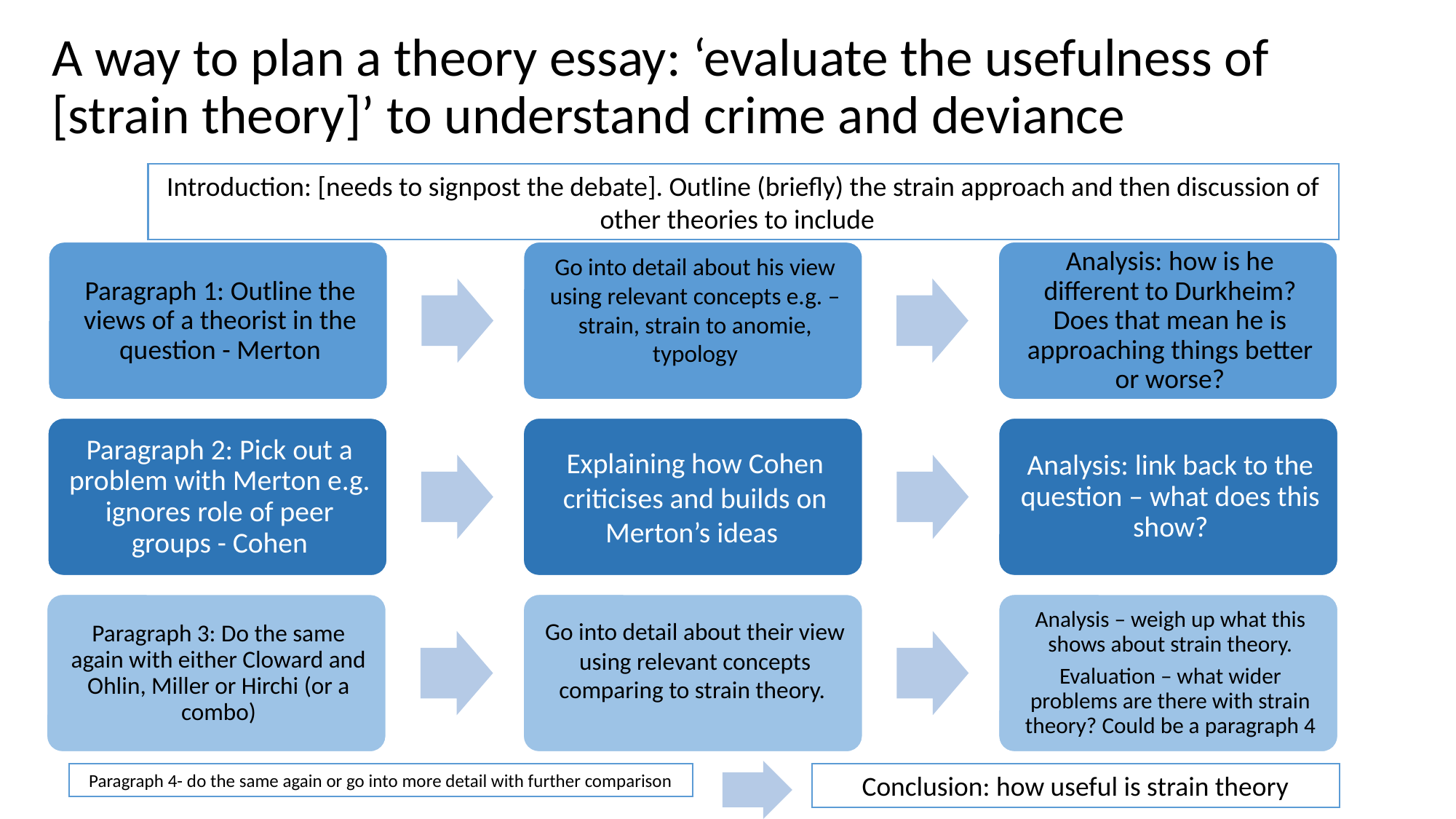

# A way to plan a theory essay: ‘evaluate the usefulness of [strain theory]’ to understand crime and deviance
Introduction: [needs to signpost the debate]. Outline (briefly) the strain approach and then discussion of other theories to include
Paragraph 1: Outline the views of a theorist in the question - Merton

Go into detail about his view using relevant concepts e.g. – strain, strain to anomie, typology

Analysis: how is he different to Durkheim? Does that mean he is approaching things better or worse?
Paragraph 2: Pick out a problem with Merton e.g. ignores role of peer groups - Cohen

Explaining how Cohen criticises and builds on Merton’s ideas

Analysis: link back to the question – what does this show?
Paragraph 3: Do the same again with either Cloward and Ohlin, Miller or Hirchi (or a combo)

Go into detail about their view using relevant concepts comparing to strain theory.

Analysis – weigh up what this shows about strain theory.
Evaluation – what wider problems are there with strain theory? Could be a paragraph 4

Conclusion: how useful is strain theory
Paragraph 4- do the same again or go into more detail with further comparison